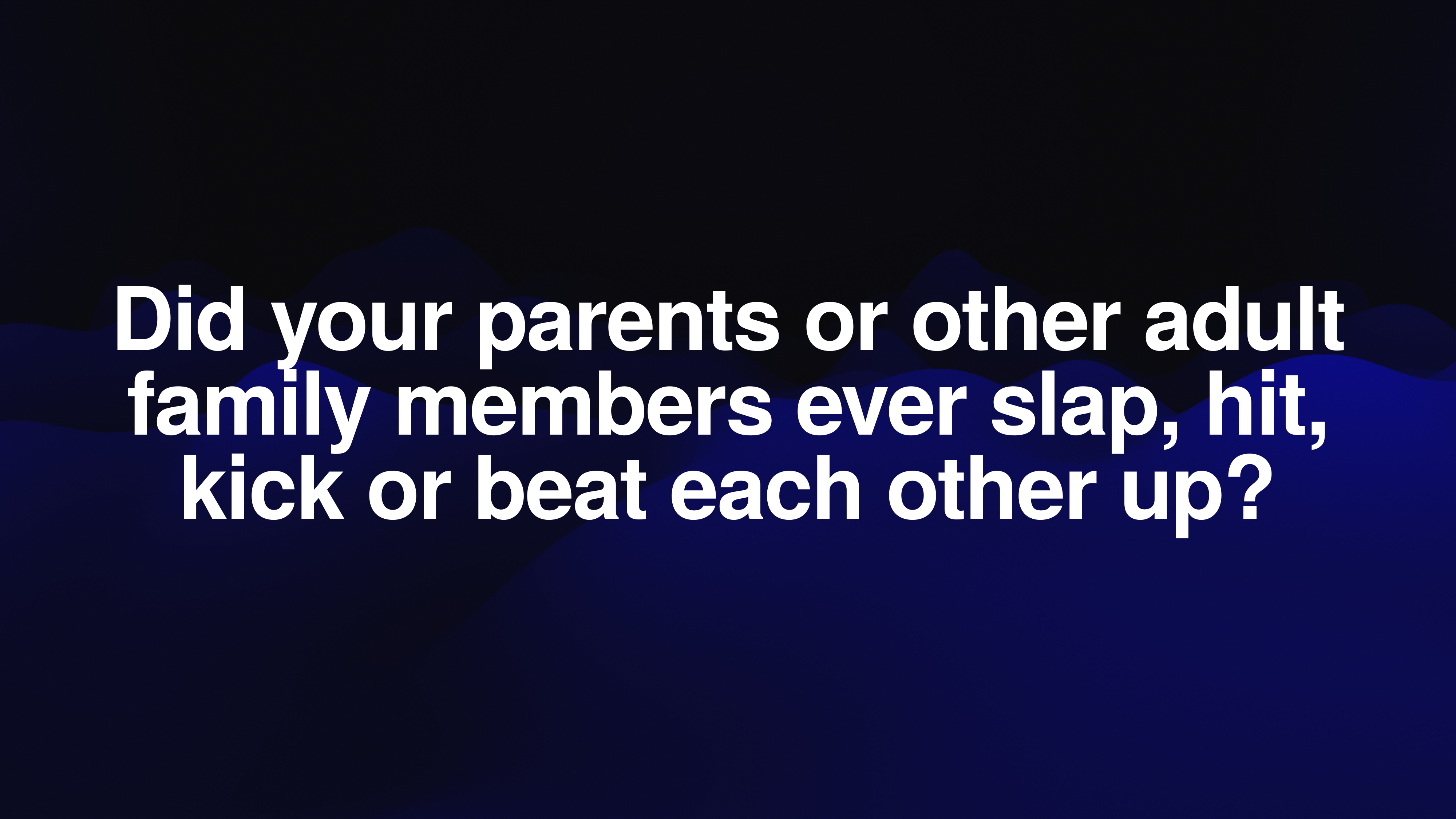

Did your parents or other adult family members ever slap, hit, kick or beat each other up?